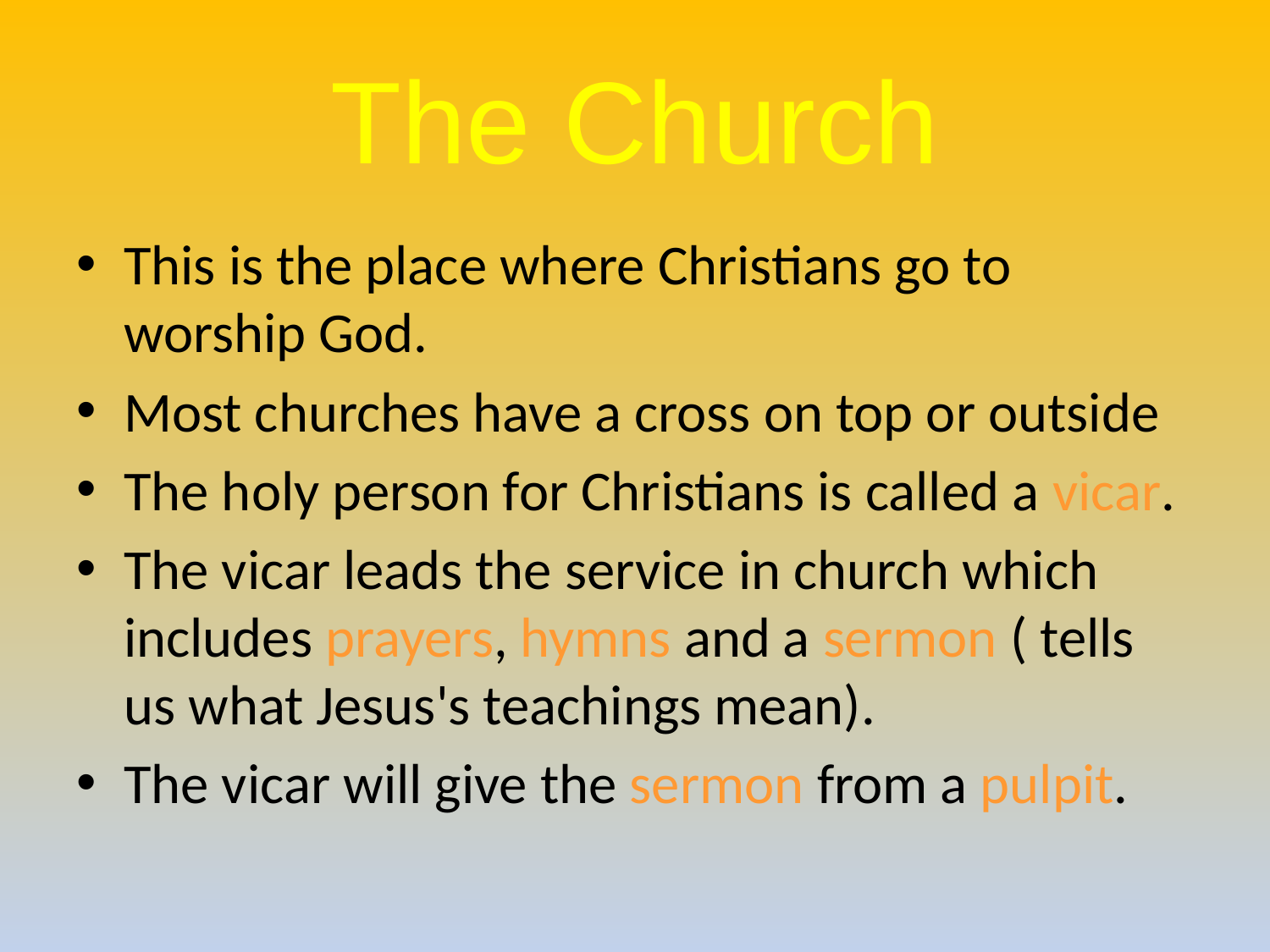

# The Church
This is the place where Christians go to worship God.
Most churches have a cross on top or outside
The holy person for Christians is called a vicar.
The vicar leads the service in church which includes prayers, hymns and a sermon ( tells us what Jesus's teachings mean).
The vicar will give the sermon from a pulpit.